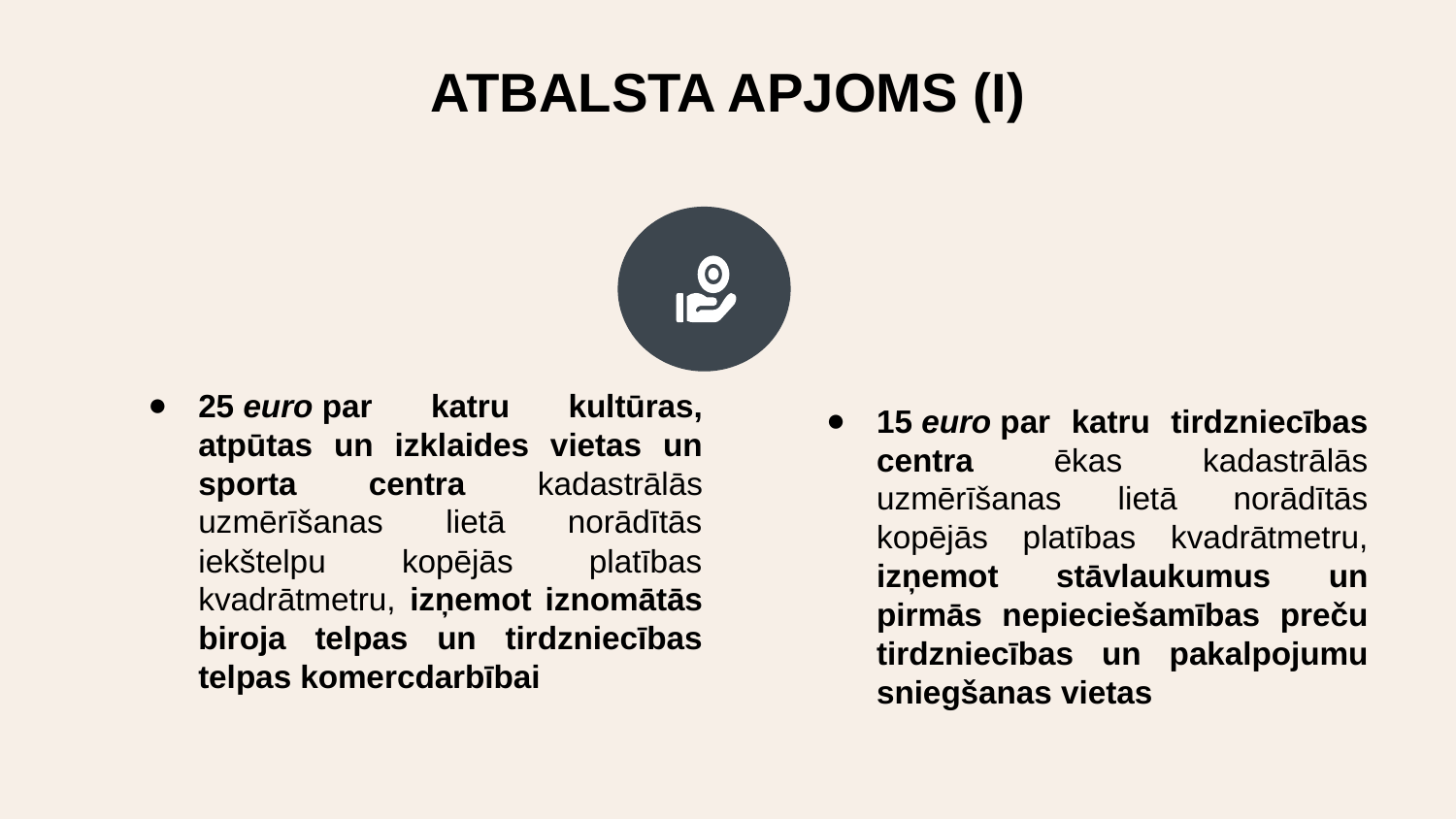

# ATBALSTA APJOMS (I)

25 euro par katru kultūras, atpūtas un izklaides vietas un sporta centra kadastrālās uzmērīšanas lietā norādītās iekštelpu kopējās platības kvadrātmetru, izņemot iznomātās biroja telpas un tirdzniecības telpas komercdarbībai
15 euro par katru tirdzniecības centra ēkas kadastrālās uzmērīšanas lietā norādītās kopējās platības kvadrātmetru, izņemot stāvlaukumus un pirmās nepieciešamības preču tirdzniecības un pakalpojumu sniegšanas vietas